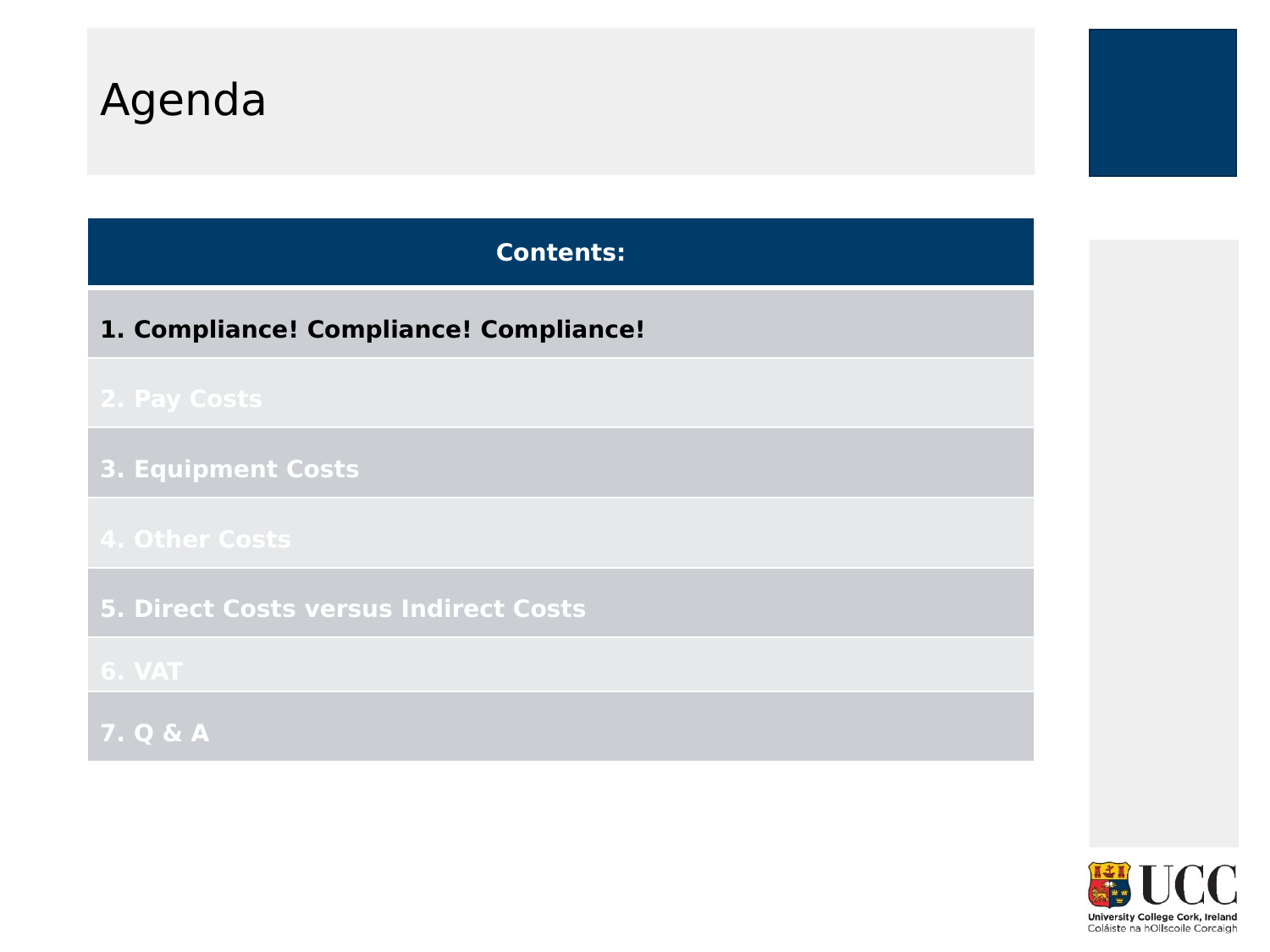

# Agenda
| Contents: |
| --- |
| 1. Compliance! Compliance! Compliance! |
| 2. Pay Costs |
| 3. Equipment Costs |
| 4. Other Costs |
| 5. Direct Costs versus Indirect Costs |
| 6. VAT |
| 7. Q & A |